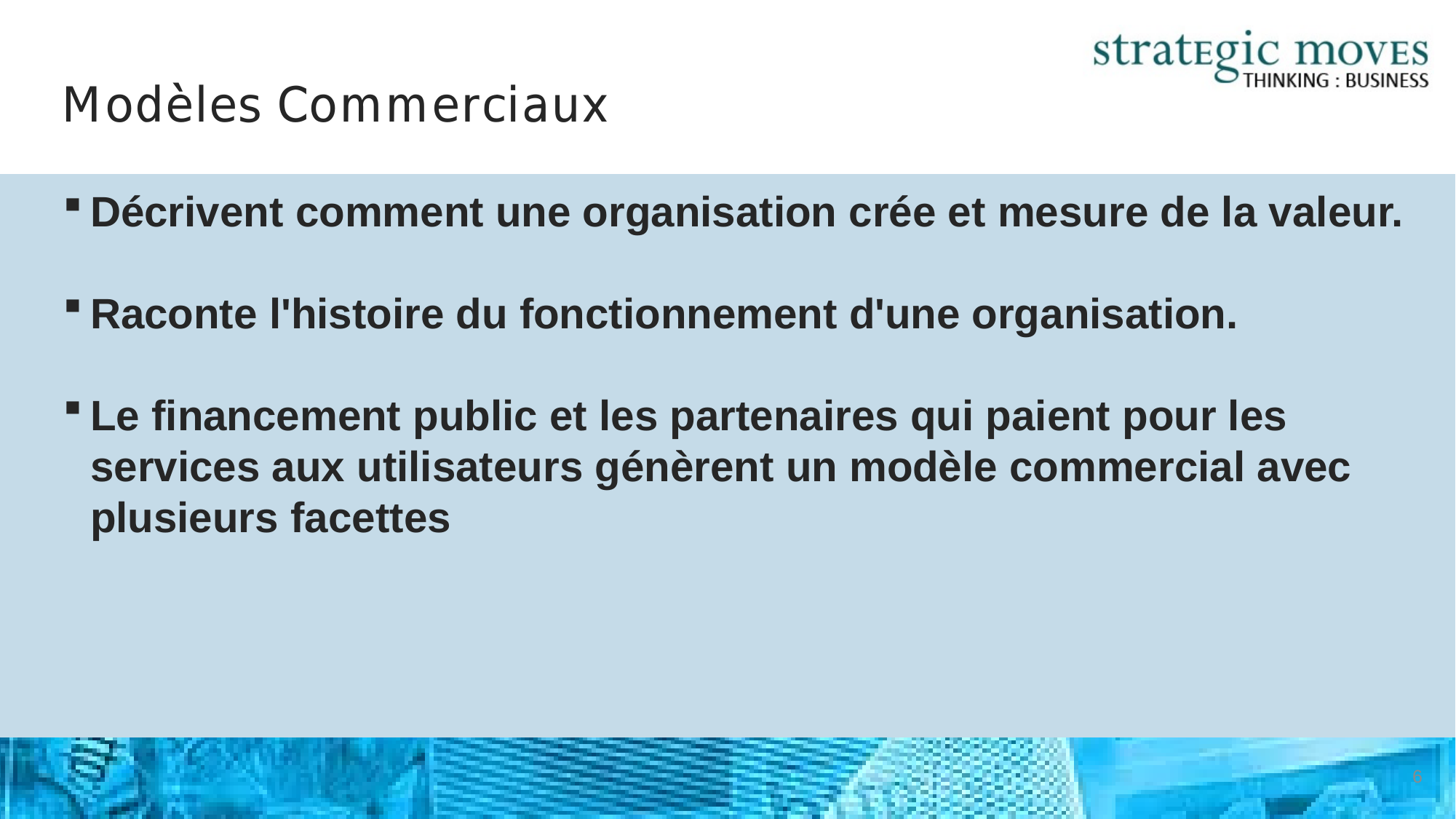

# Modèles Commerciaux
Décrivent comment une organisation crée et mesure de la valeur.

Raconte l'histoire du fonctionnement d'une organisation.

Le financement public et les partenaires qui paient pour les services aux utilisateurs génèrent un modèle commercial avec plusieurs facettes
6